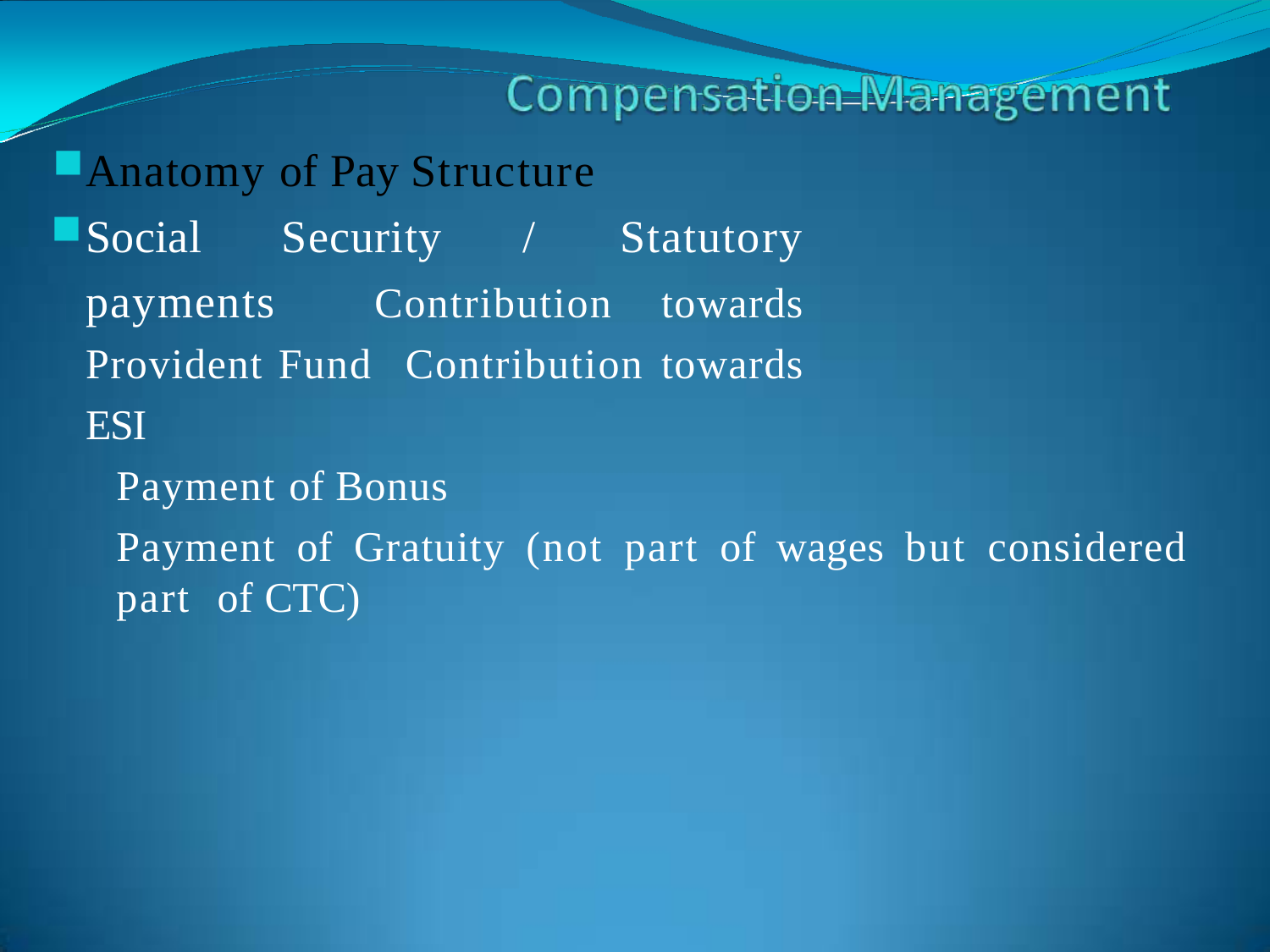

Anatomy of Pay Structure
Social Security / Statutory payments  Contribution towards Provident Fund  Contribution towards ESI
Payment of Bonus
Payment of Gratuity (not part of wages but considered part  of CTC)